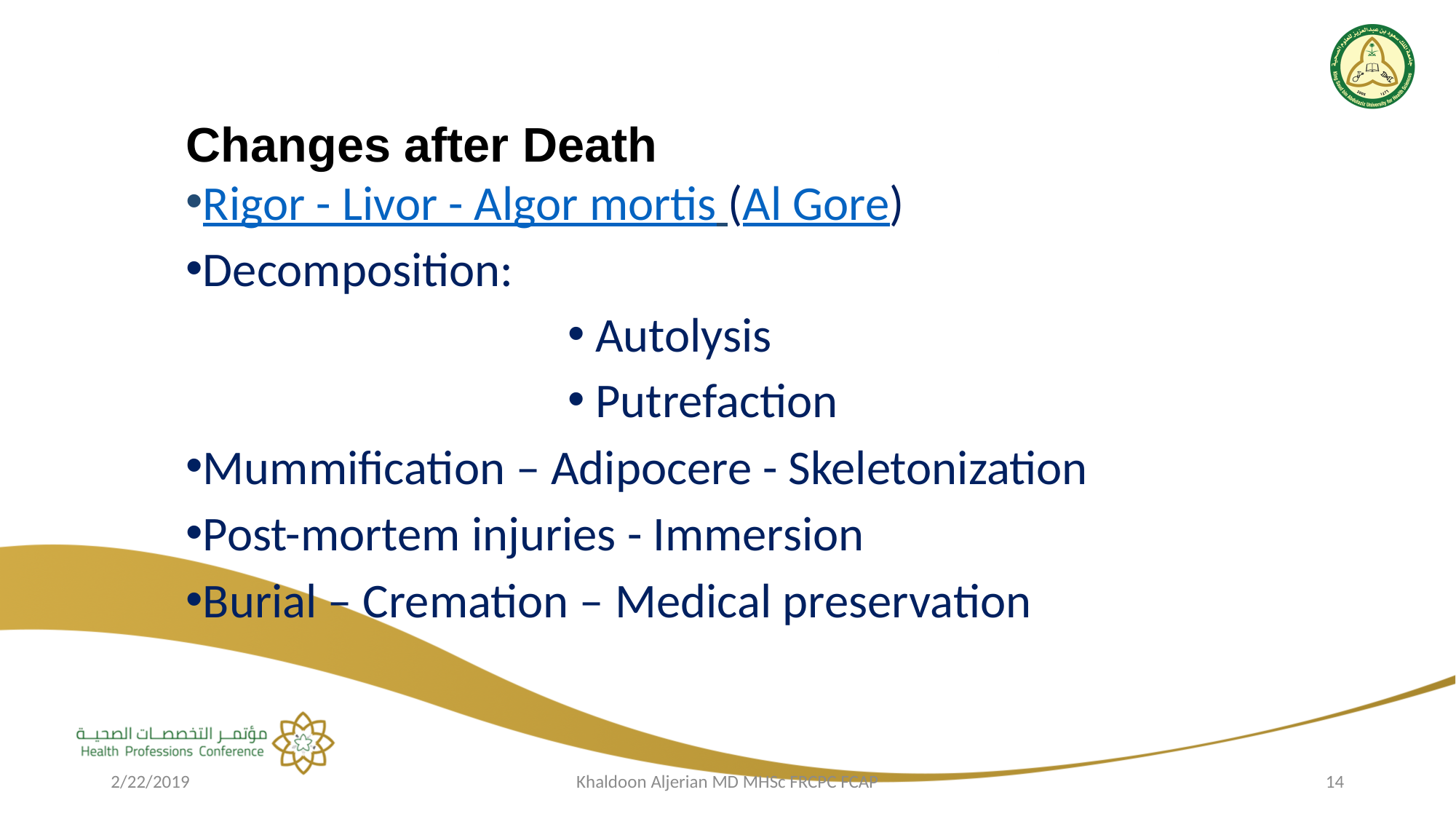

Changes after Death
Rigor - Livor - Algor mortis (Al Gore)
Decomposition:
Autolysis
Putrefaction
Mummification – Adipocere - Skeletonization
Post-mortem injuries - Immersion
Burial – Cremation – Medical preservation
2/22/2019
Khaldoon Aljerian MD MHSc FRCPC FCAP
14